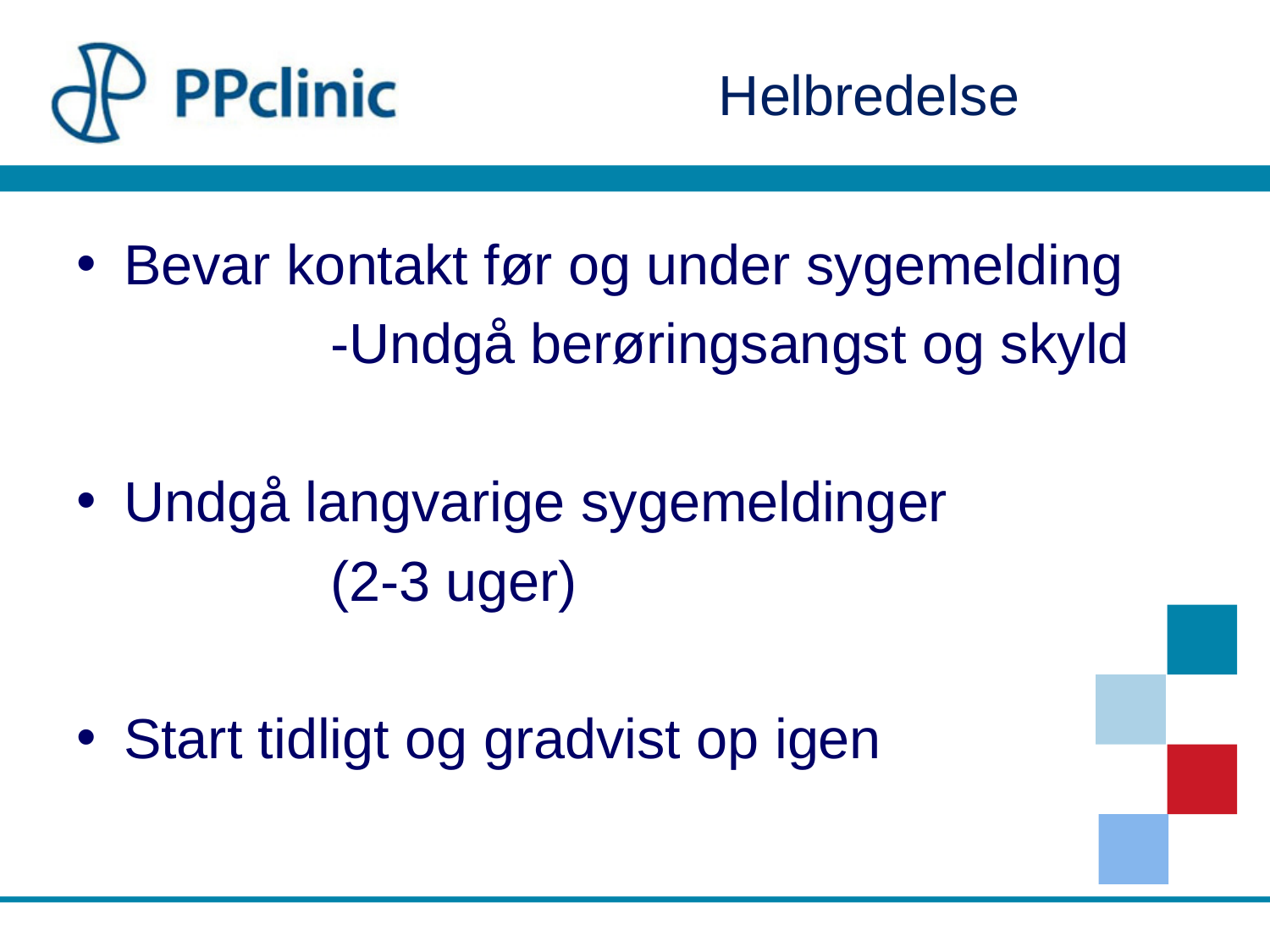

Helbredelse
Bevar kontakt før og under sygemelding
		-Undgå berøringsangst og skyld

Undgå langvarige sygemeldinger
		(2-3 uger)

Start tidligt og gradvist op igen